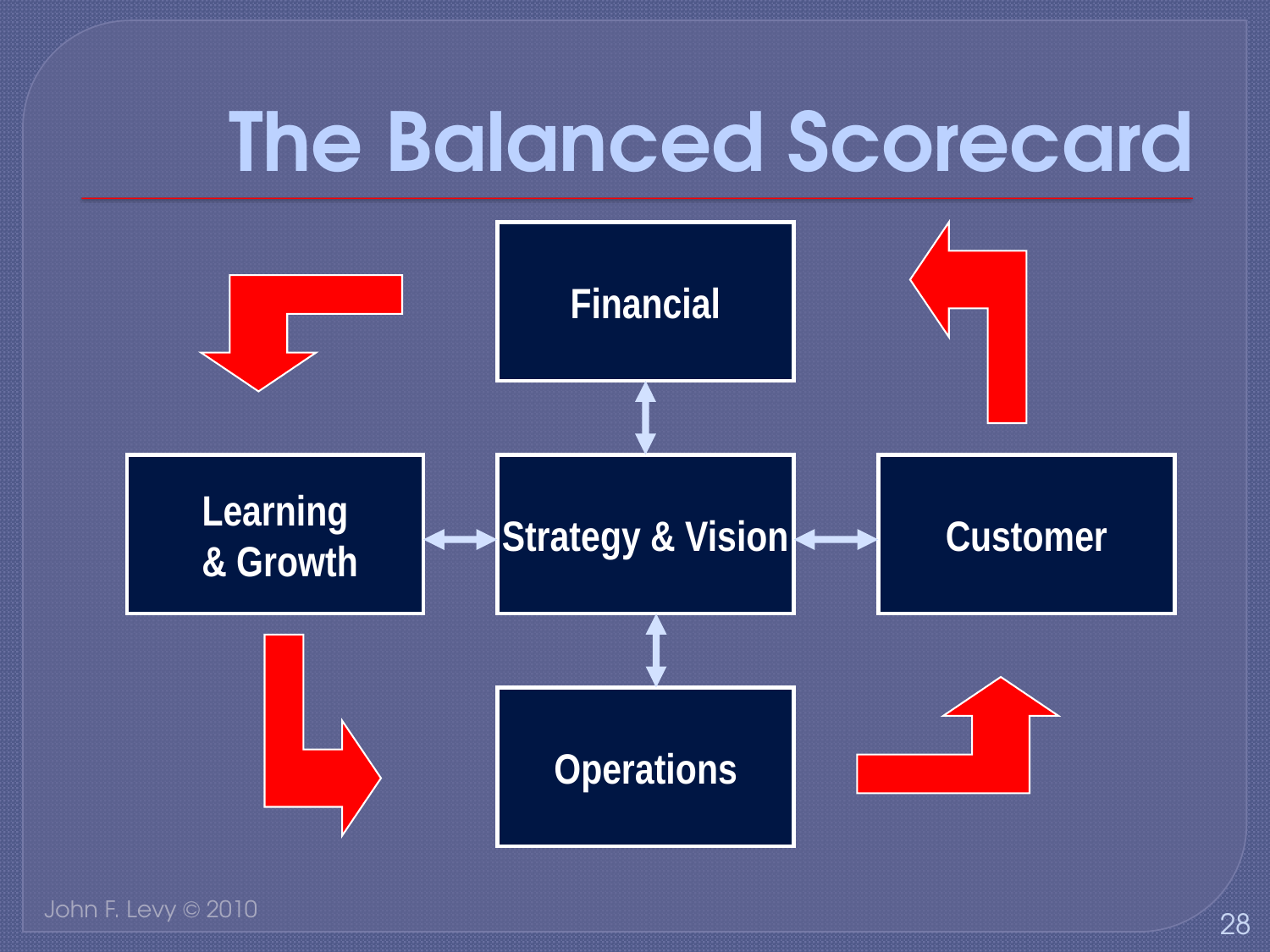

# The Balanced Scorecard
Financial

Learning
 & Growth
Strategy & Vision
Customer

Operations
John F. Levy © 2010
28